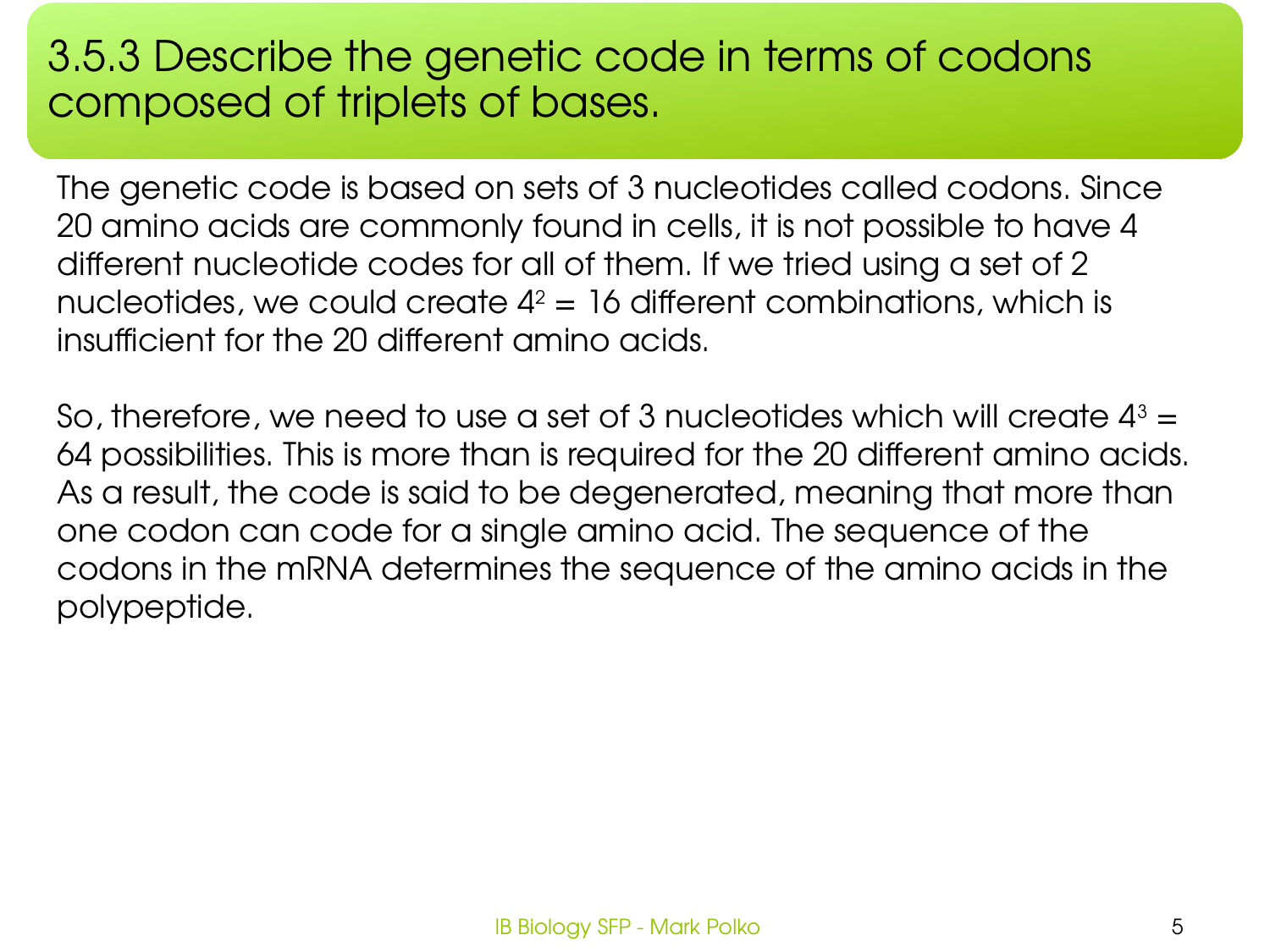

3.5.3 Describe the genetic code in terms of codons composed of triplets of bases.
The genetic code is based on sets of 3 nucleotides called codons. Since 20 amino acids are commonly found in cells, it is not possible to have 4 different nucleotide codes for all of them. If we tried using a set of 2 nucleotides, we could create 42 = 16 different combinations, which is insufficient for the 20 different amino acids.

So, therefore, we need to use a set of 3 nucleotides which will create 43 = 64 possibilities. This is more than is required for the 20 different amino acids.
As a result, the code is said to be degenerated, meaning that more than one codon can code for a single amino acid. The sequence of the codons in the mRNA determines the sequence of the amino acids in the polypeptide.
5
IB Biology SFP - Mark Polko